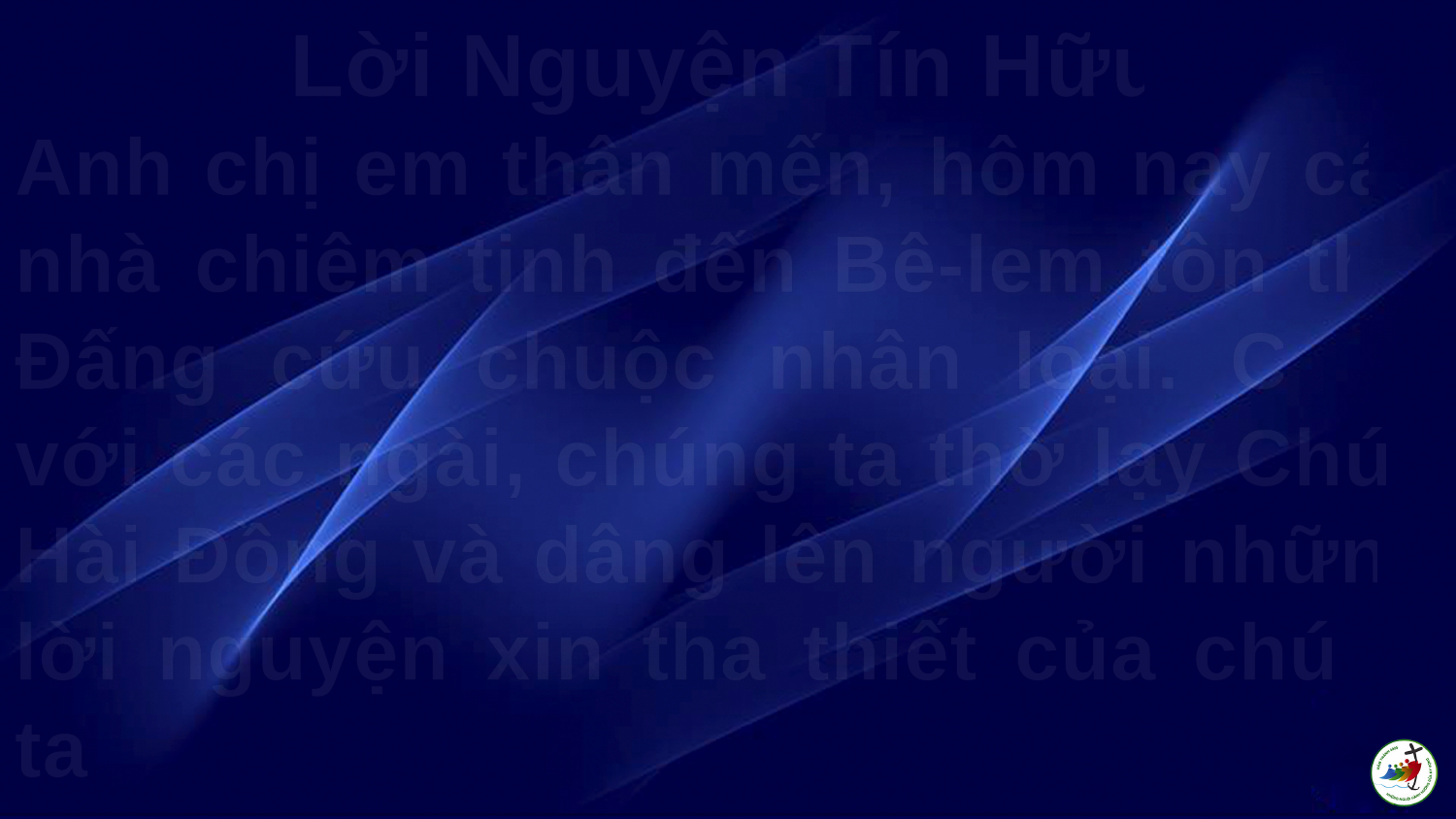

Lời Nguyện Tín Hữu
Anh chị em thân mến, hôm nay các nhà chiêm tinh đến Bê-lem tôn thớ Đấng cứu chuộc nhân loại. Cùng với các ngài, chúng ta thờ lạy Chúa Hài Đồng và dâng lên người những lời nguyện xin tha thiết của chúng ta